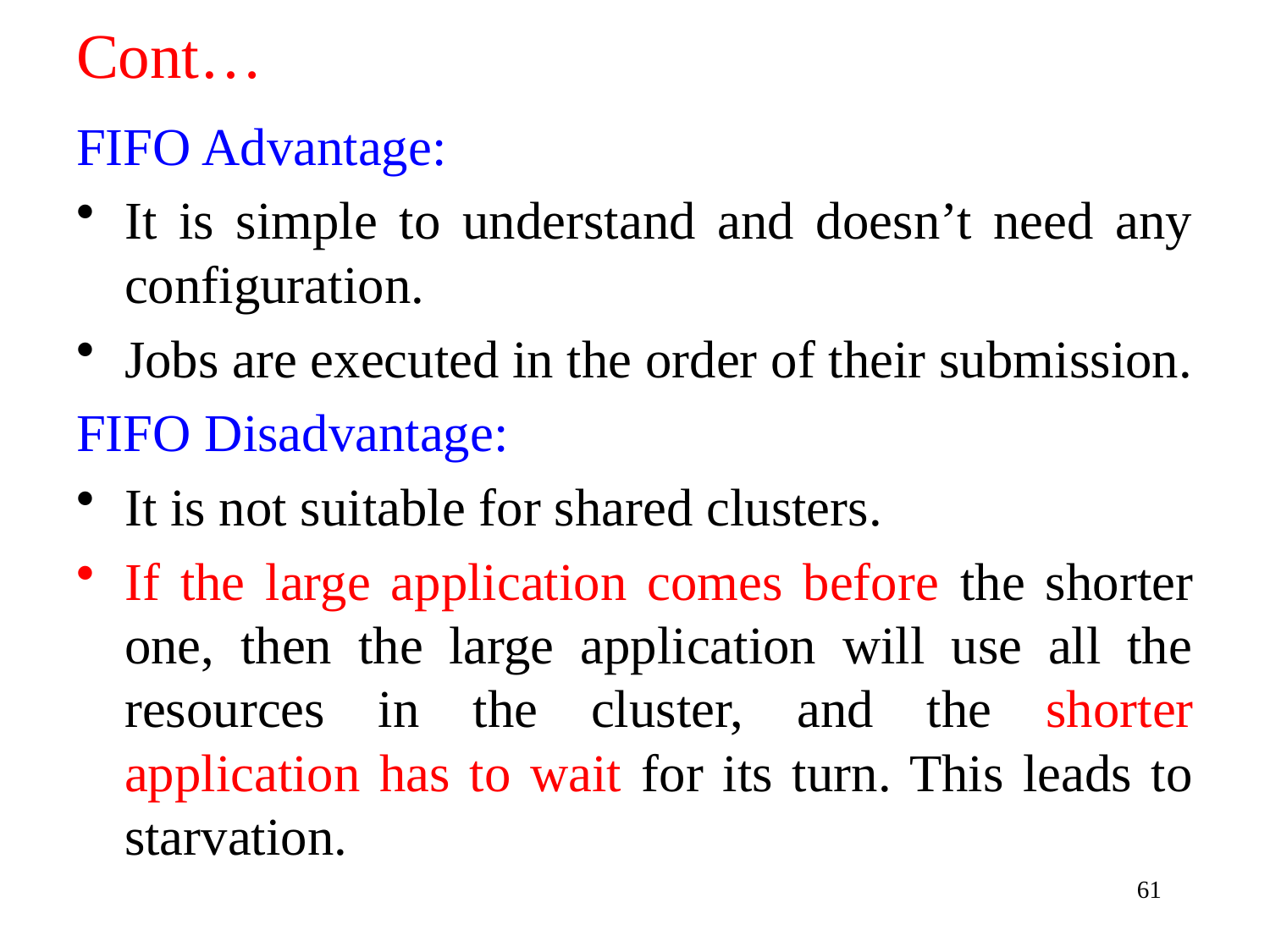

# Cont…
FIFO Advantage:
It is simple to understand and doesn’t need any configuration.
Jobs are executed in the order of their submission.
FIFO Disadvantage:
It is not suitable for shared clusters.
If the large application comes before the shorter one, then the large application will use all the resources in the cluster, and the shorter application has to wait for its turn. This leads to starvation.

61